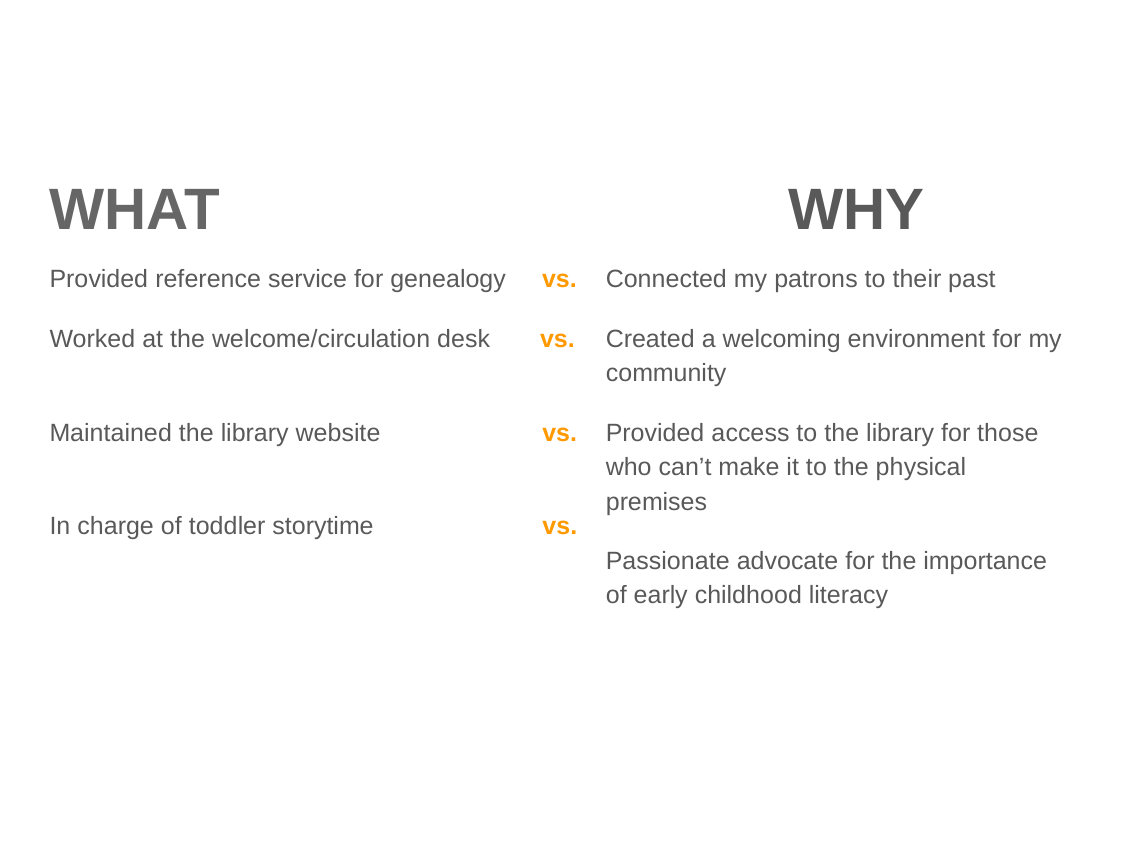

# WHAT                                   WHY
Provided reference service for genealogy     vs.
Worked at the welcome/circulation desk       vs.

Maintained the library website                       vs.

In charge of toddler storytime                        vs.

Connected my patrons to their past
Created a welcoming environment for my community
Provided access to the library for those who can’t make it to the physical premises
Passionate advocate for the importance of early childhood literacy